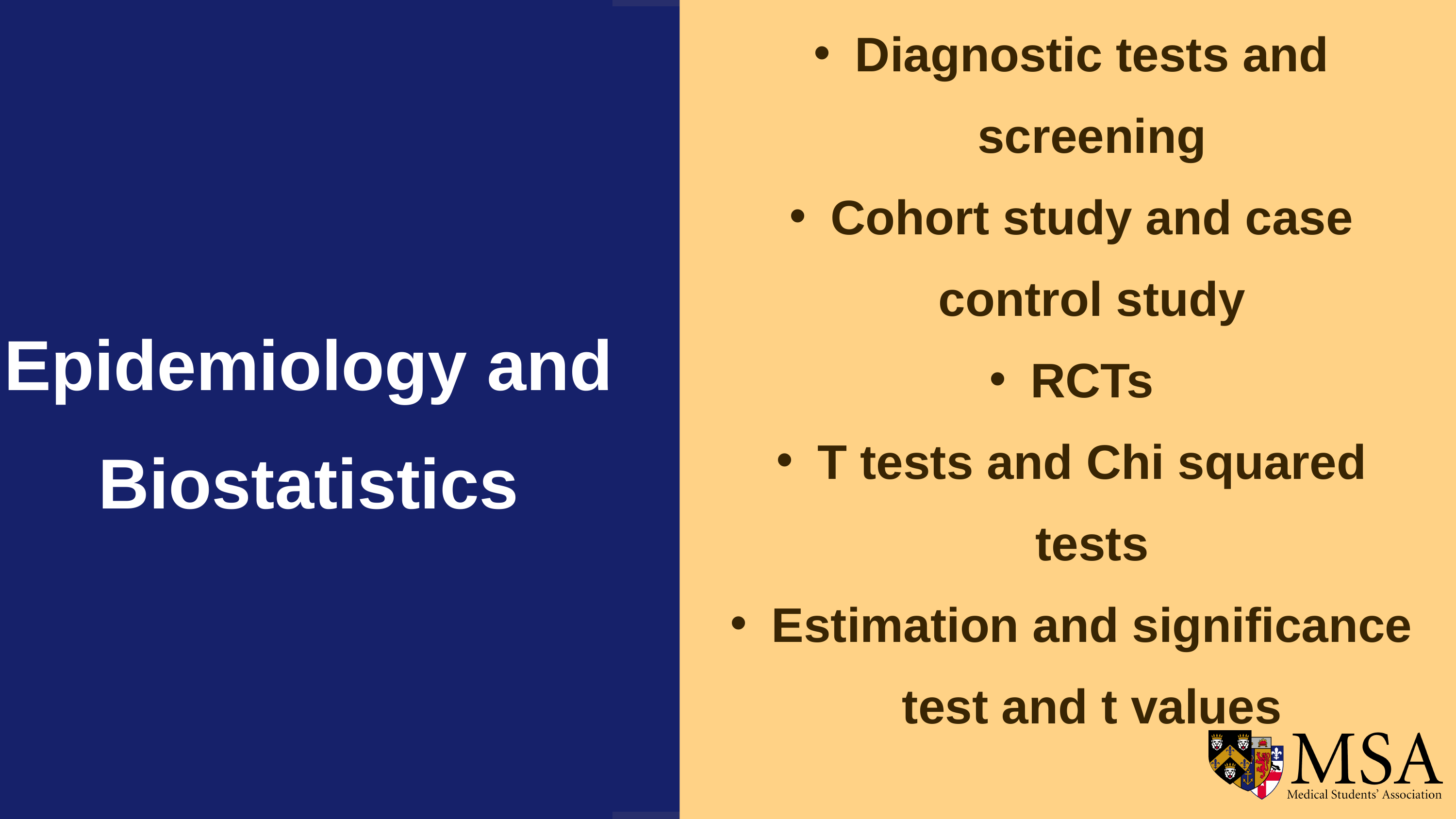

Diagnostic tests and screening
Cohort study and case control study
RCTs
T tests and Chi squared tests
Estimation and significance test and t values

Epidemiology and Biostatistics